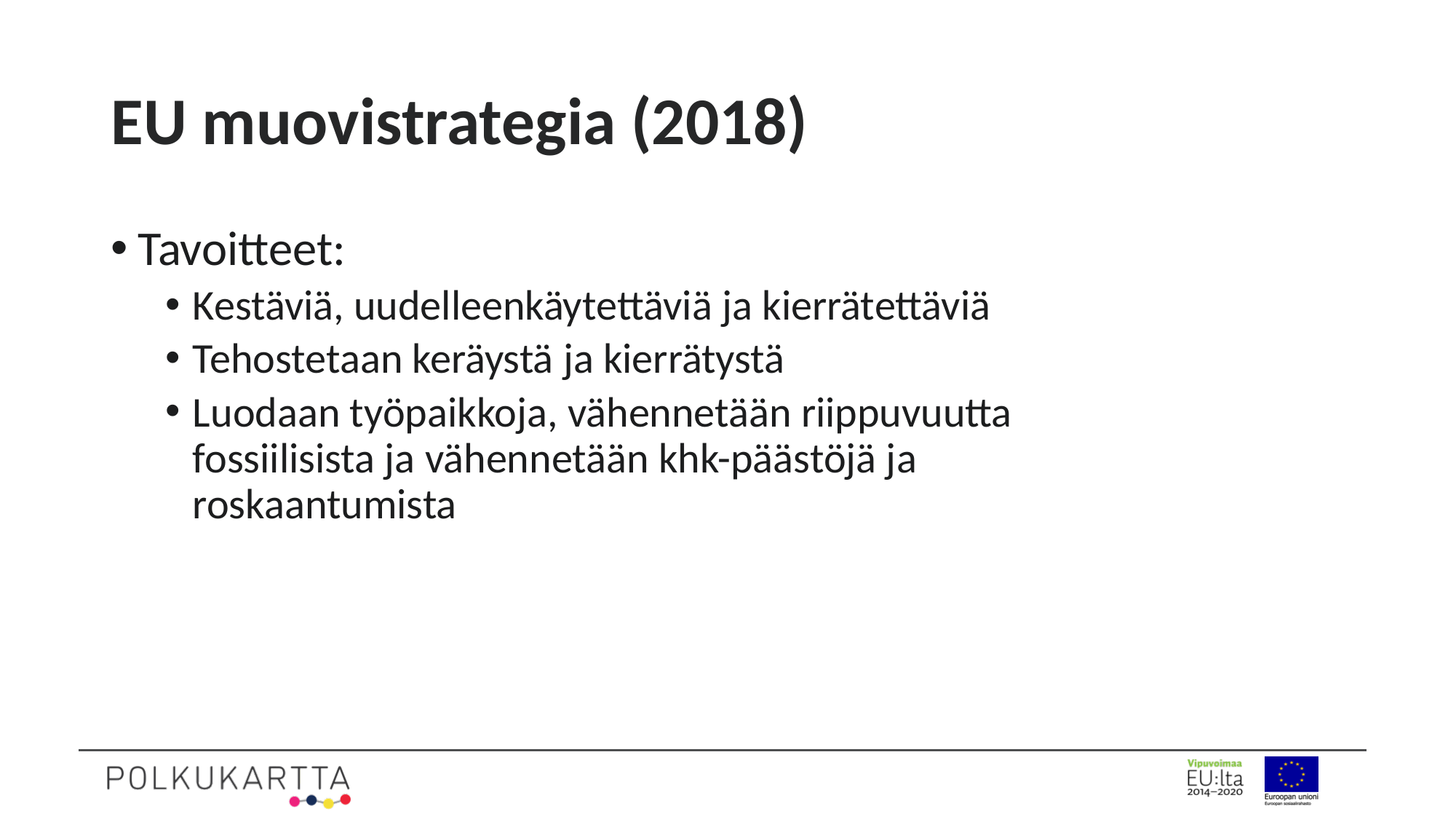

# EU muovistrategia (2018)
Tavoitteet:
Kestäviä, uudelleenkäytettäviä ja kierrätettäviä
Tehostetaan keräystä ja kierrätystä
Luodaan työpaikkoja, vähennetään riippuvuutta fossiilisista ja vähennetään khk-päästöjä ja roskaantumista